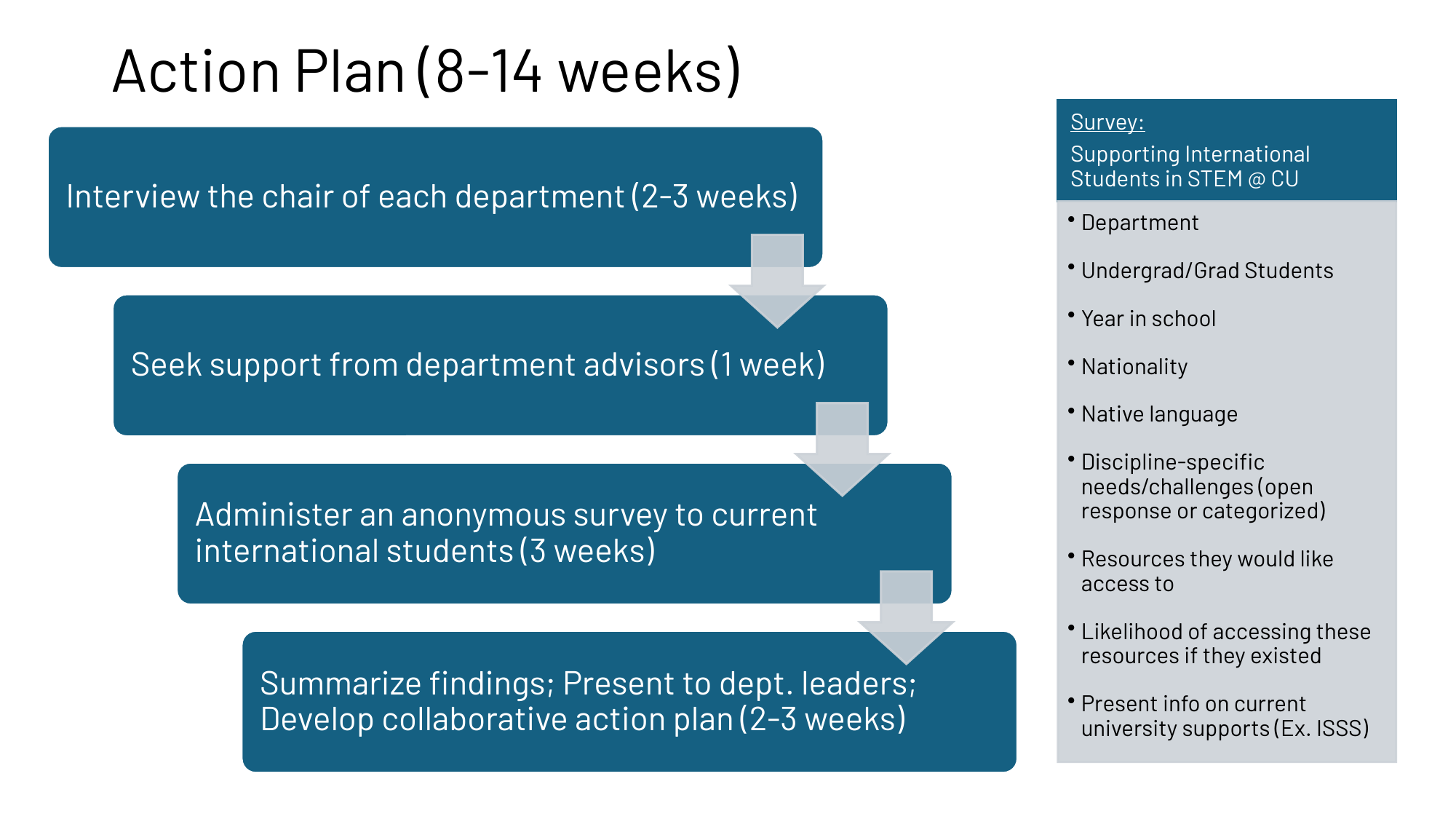

# Action Plan (8-14 weeks)
Survey:
Supporting International Students in STEM @ CU
Department
Undergrad/Grad Students
Year in school
Nationality
Native language
Discipline-specific needs/challenges (open response or categorized)
Resources they would like access to
Likelihood of accessing these resources if they existed
Present info on current university supports (Ex. ISSS)
Interview the chair of each department (2-3 weeks)
Seek support from department advisors (1 week)
Administer an anonymous survey to current international students (3 weeks)
Summarize findings; Present to dept. leaders; Develop collaborative action plan (2-3 weeks)